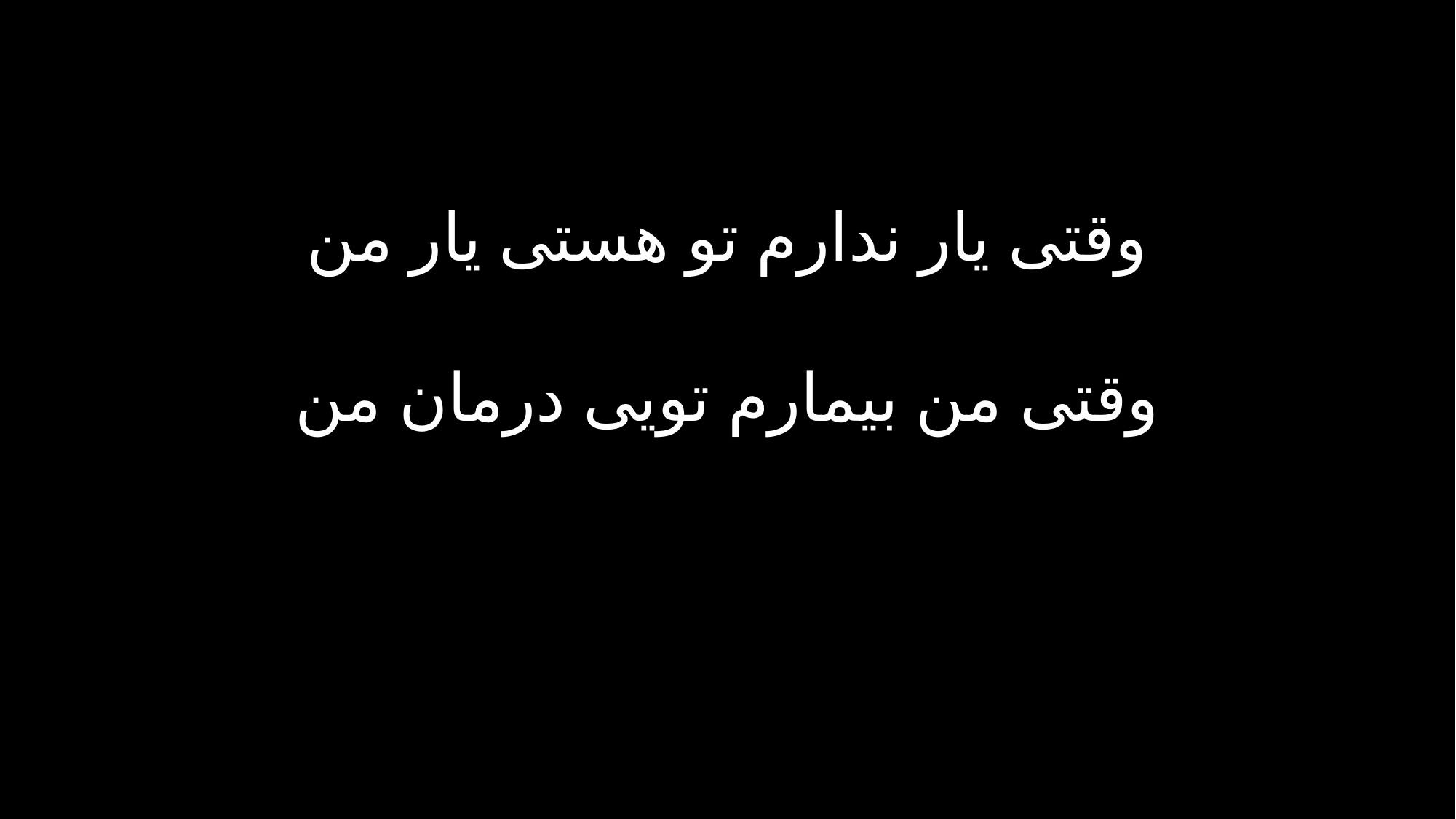

وقتی یار ندارم تو هستی یار من
وقتی من بیمارم تویی درمان من